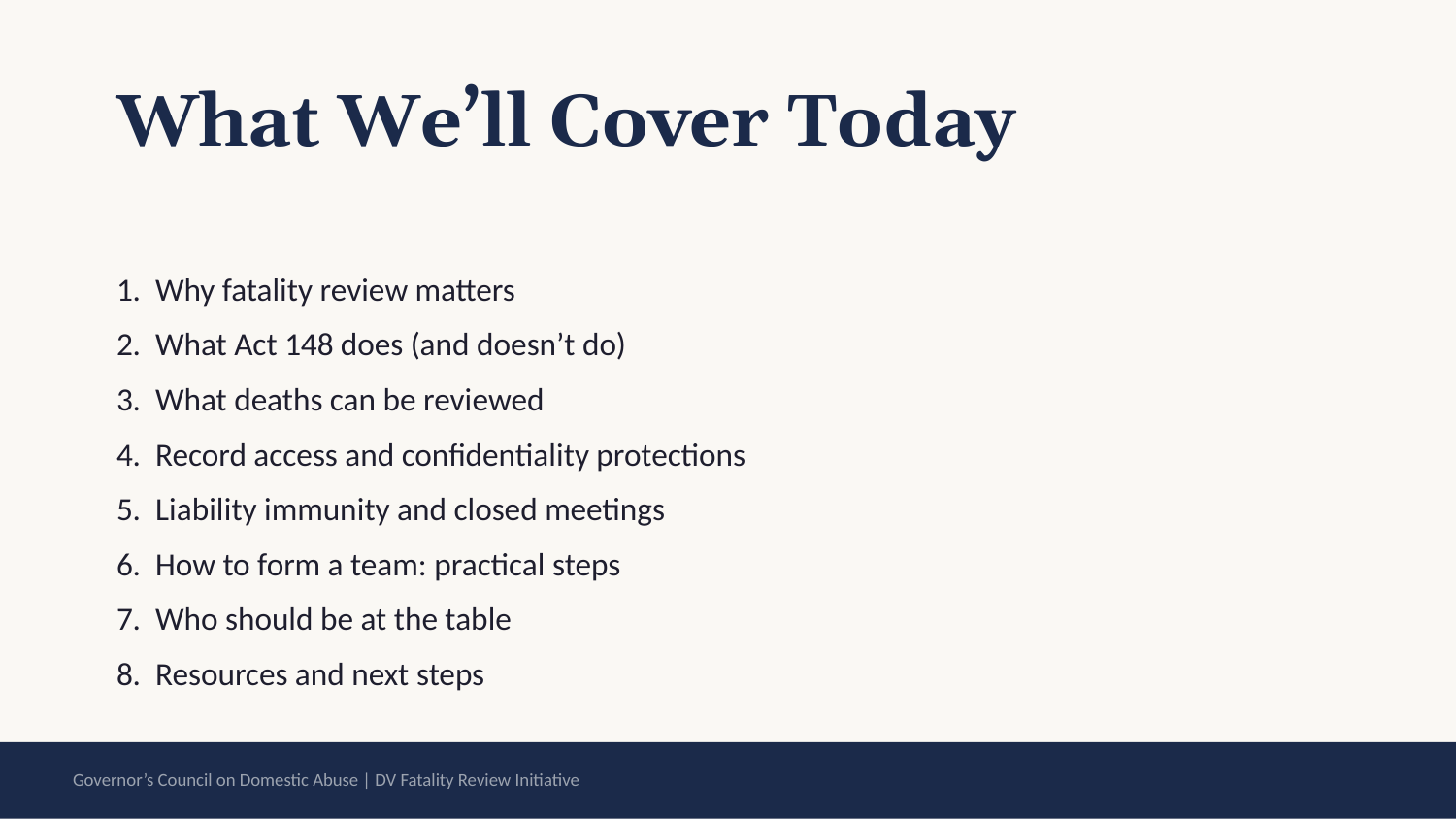

What We’ll Cover Today
1.  Why fatality review matters
2.  What Act 148 does (and doesn’t do)
3.  What deaths can be reviewed
4.  Record access and confidentiality protections
5.  Liability immunity and closed meetings
6.  How to form a team: practical steps
7.  Who should be at the table
8.  Resources and next steps

Governor’s Council on Domestic Abuse | DV Fatality Review Initiative